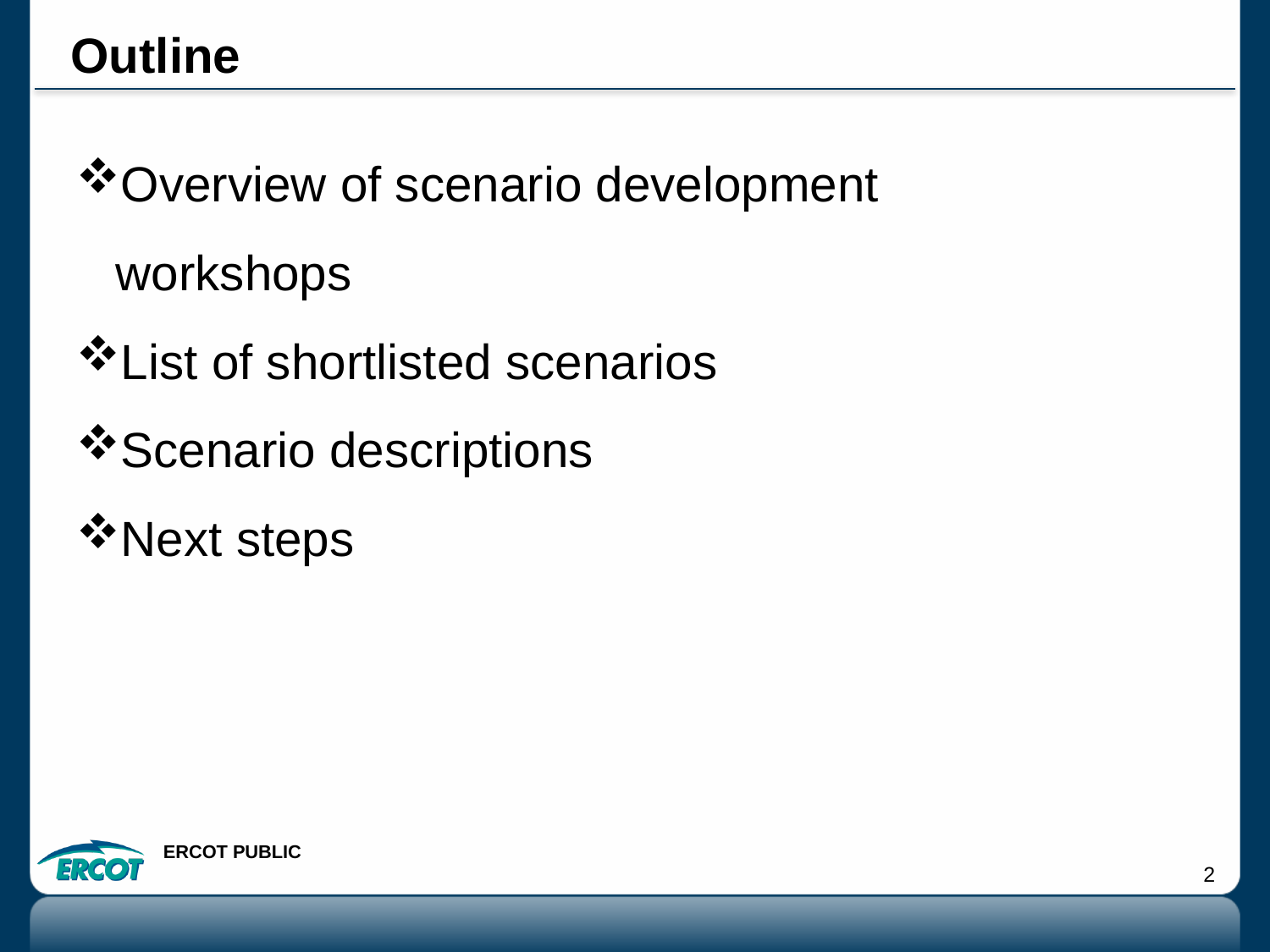

# Outline
Overview of scenario development workshops
List of shortlisted scenarios
Scenario descriptions
Next steps